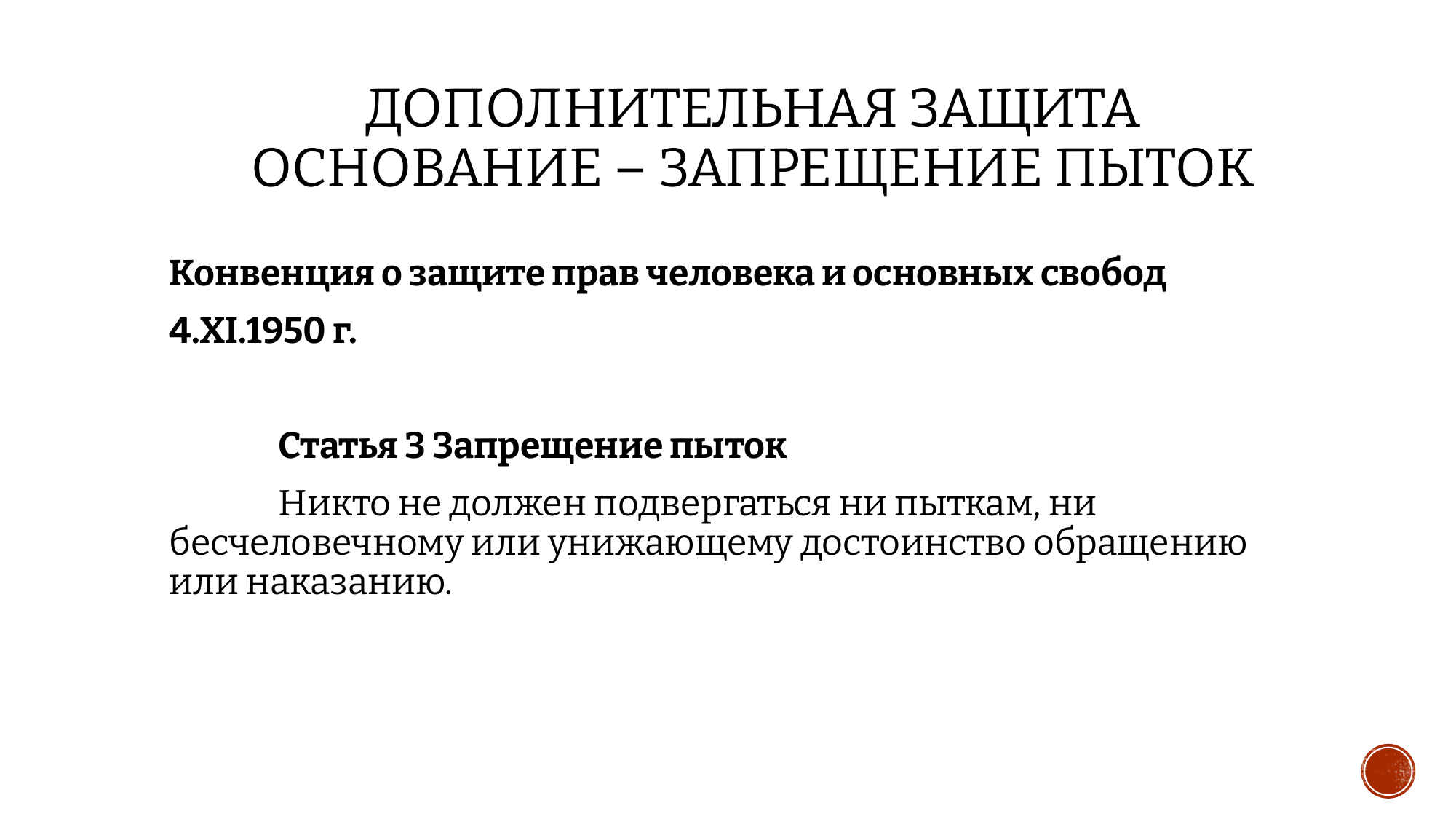

# ДОПОЛНИТЕЛЬНАЯ ЗАЩИТА основание – запрещение пыток
Конвенция о защите прав человека и основных свобод
4.ХI.1950 г.

	Статья 3 Запрещение пыток
	Никто не должен подвергаться ни пыткам, ни бесчеловечному или унижающему достоинство обращению или наказанию.